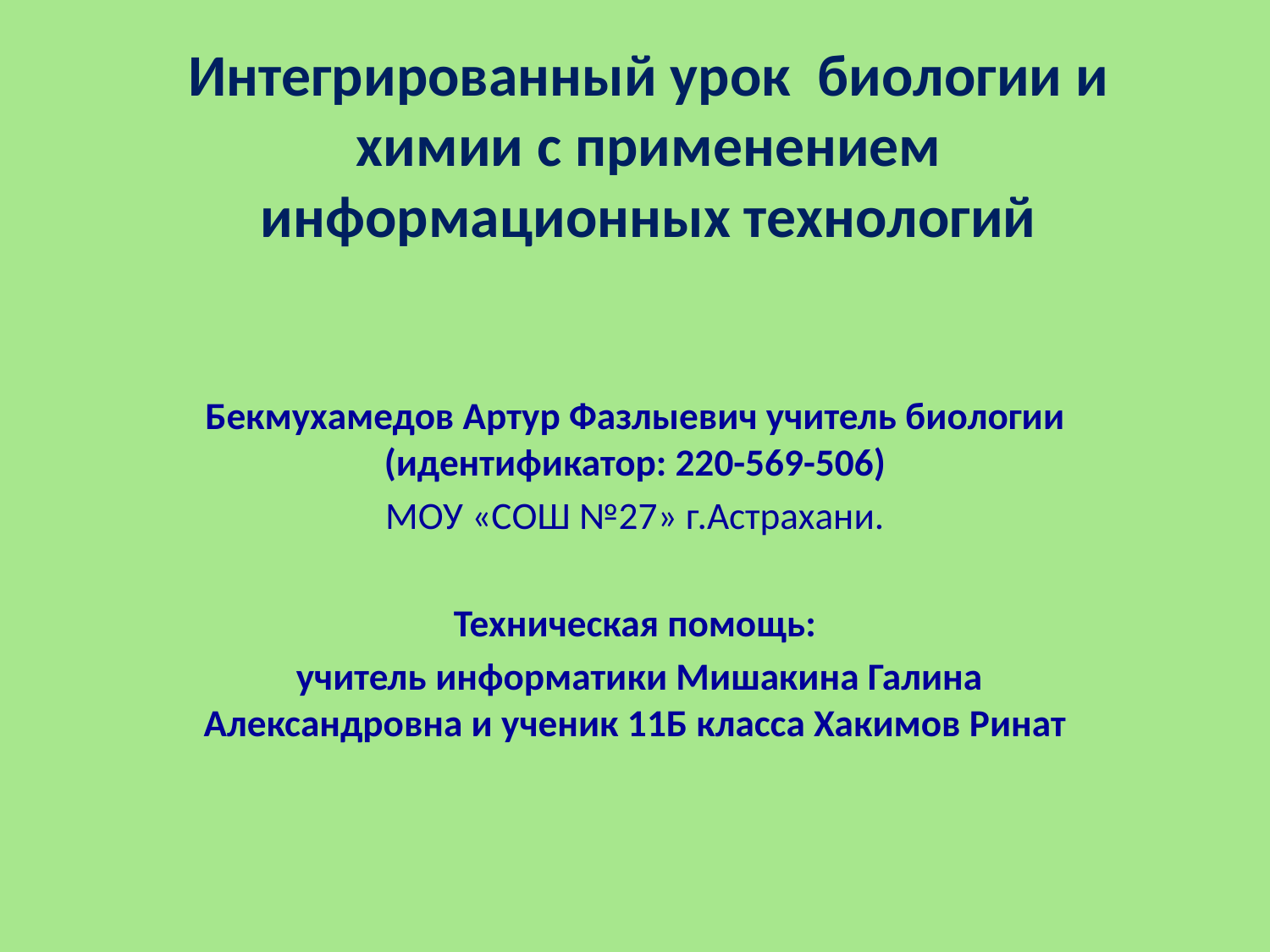

# Интегрированный урок  биологии и химии с применением информационных технологий

Бекмухамедов Артур Фазлыевич учитель биологии (идентификатор: 220-569-506)
МОУ «СОШ №27» г.Астрахани.

Техническая помощь:
 учитель информатики Мишакина Галина Александровна и ученик 11Б класса Хакимов Ринат